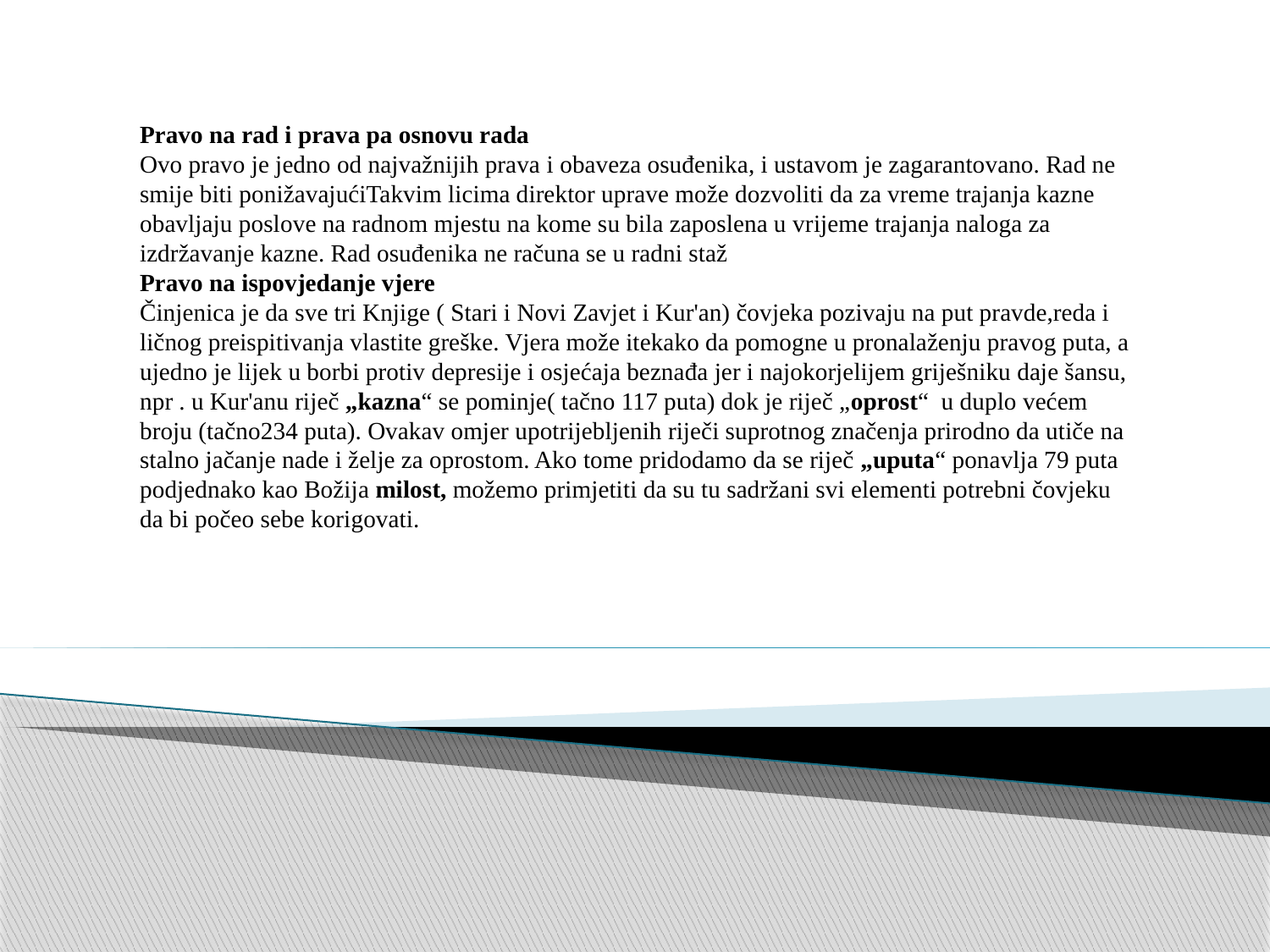

Pravo na rad i prava pa osnovu rada
Ovo pravo je jedno od najvažnijih prava i obaveza osuđenika, i ustavom je zagarantovano. Rad ne smije biti ponižavajućiTakvim licima direktor uprave može dozvoliti da za vreme trajanja kazne obavljaju poslove na radnom mjestu na kome su bila zaposlena u vrijeme trajanja naloga za izdržavanje kazne. Rad osuđenika ne računa se u radni staž
Pravo na ispovjedanje vjere
Činjenica je da sve tri Knjige ( Stari i Novi Zavjet i Kur'an) čovjeka pozivaju na put pravde,reda i ličnog preispitivanja vlastite greške. Vjera može itekako da pomogne u pronalaženju pravog puta, a ujedno je lijek u borbi protiv depresije i osjećaja beznađa jer i najokorjelijem griješniku daje šansu, npr . u Kur'anu riječ „kazna“ se pominje( tačno 117 puta) dok je riječ „oprost“  u duplo većem broju (tačno234 puta). Ovakav omjer upotrijebljenih riječi suprotnog značenja prirodno da utiče na stalno jačanje nade i želje za oprostom. Ako tome pridodamo da se riječ „uputa“ ponavlja 79 puta  podjednako kao Božija milost, možemo primjetiti da su tu sadržani svi elementi potrebni čovjeku da bi počeo sebe korigovati.